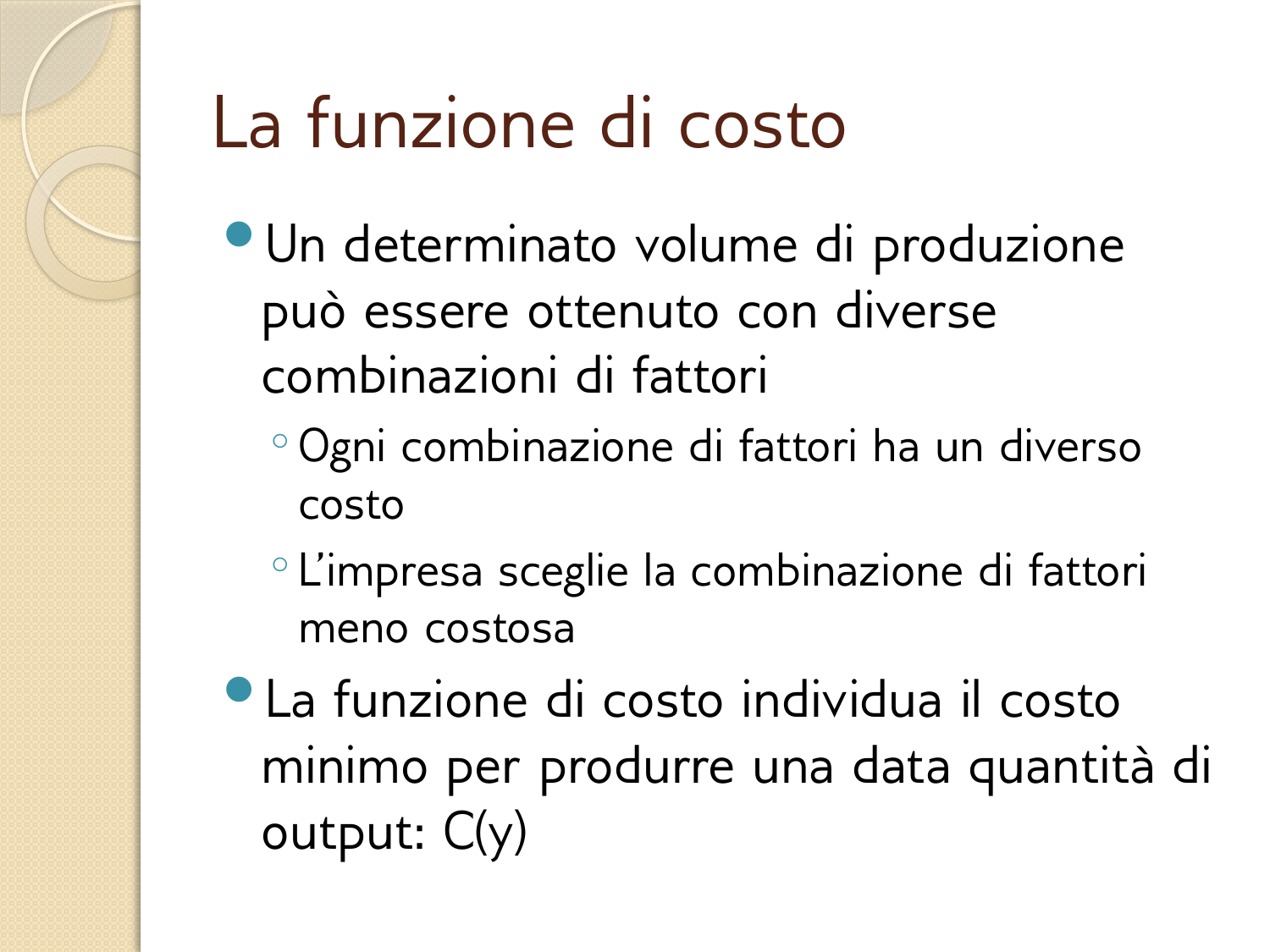

# La funzione di costo
Un determinato volume di produzione può essere ottenuto con diverse combinazioni di fattori
Ogni combinazione di fattori ha un diverso costo
L’impresa sceglie la combinazione di fattori meno costosa
La funzione di costo individua il costo minimo per produrre una data quantità di output: C(y)